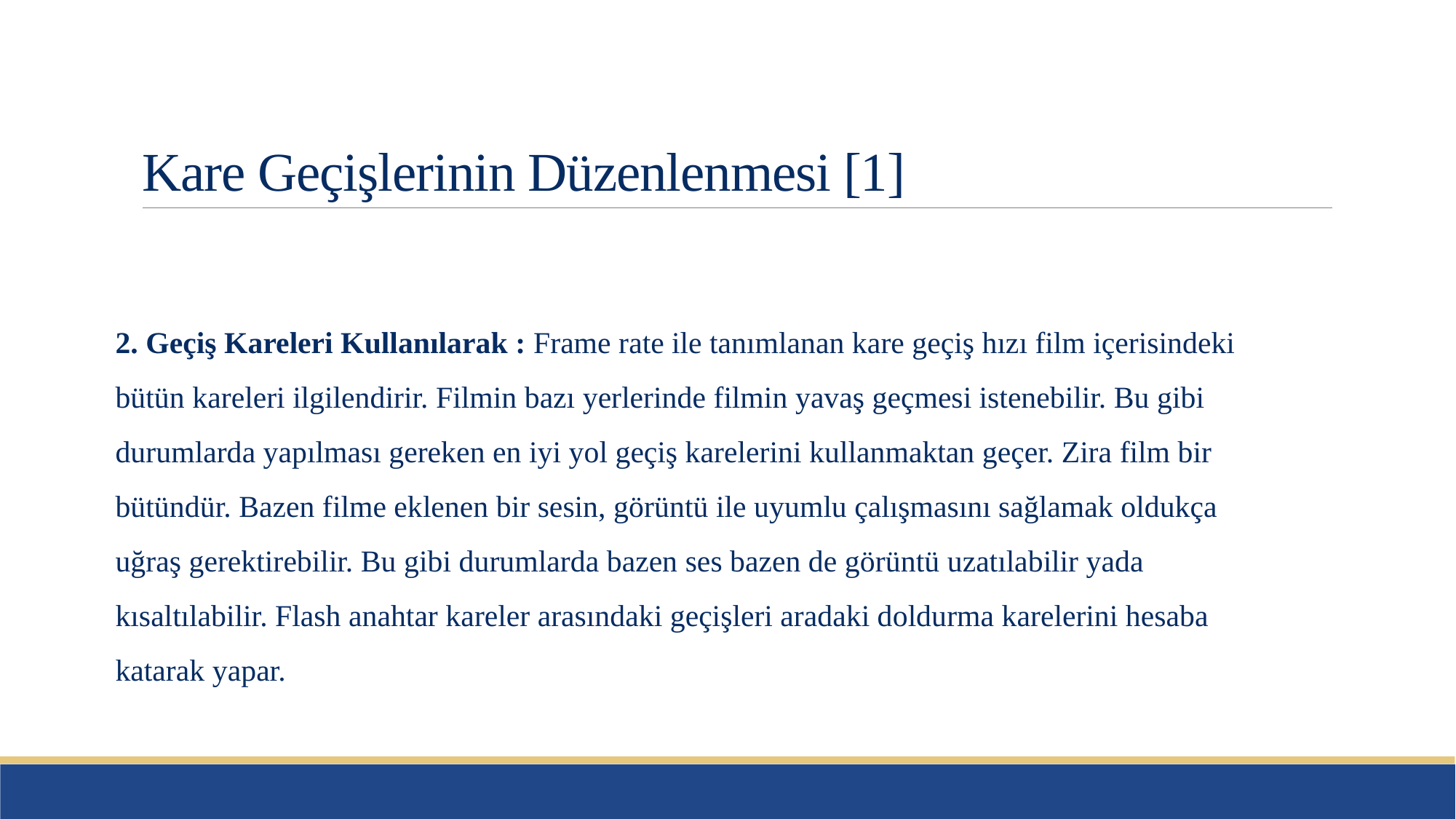

# Kare Geçişlerinin Düzenlenmesi [1]
2. Geçiş Kareleri Kullanılarak : Frame rate ile tanımlanan kare geçiş hızı film içerisindeki bütün kareleri ilgilendirir. Filmin bazı yerlerinde filmin yavaş geçmesi istenebilir. Bu gibi durumlarda yapılması gereken en iyi yol geçiş karelerini kullanmaktan geçer. Zira film bir bütündür. Bazen filme eklenen bir sesin, görüntü ile uyumlu çalışmasını sağlamak oldukça uğraş gerektirebilir. Bu gibi durumlarda bazen ses bazen de görüntü uzatılabilir yada kısaltılabilir. Flash anahtar kareler arasındaki geçişleri aradaki doldurma karelerini hesaba katarak yapar.